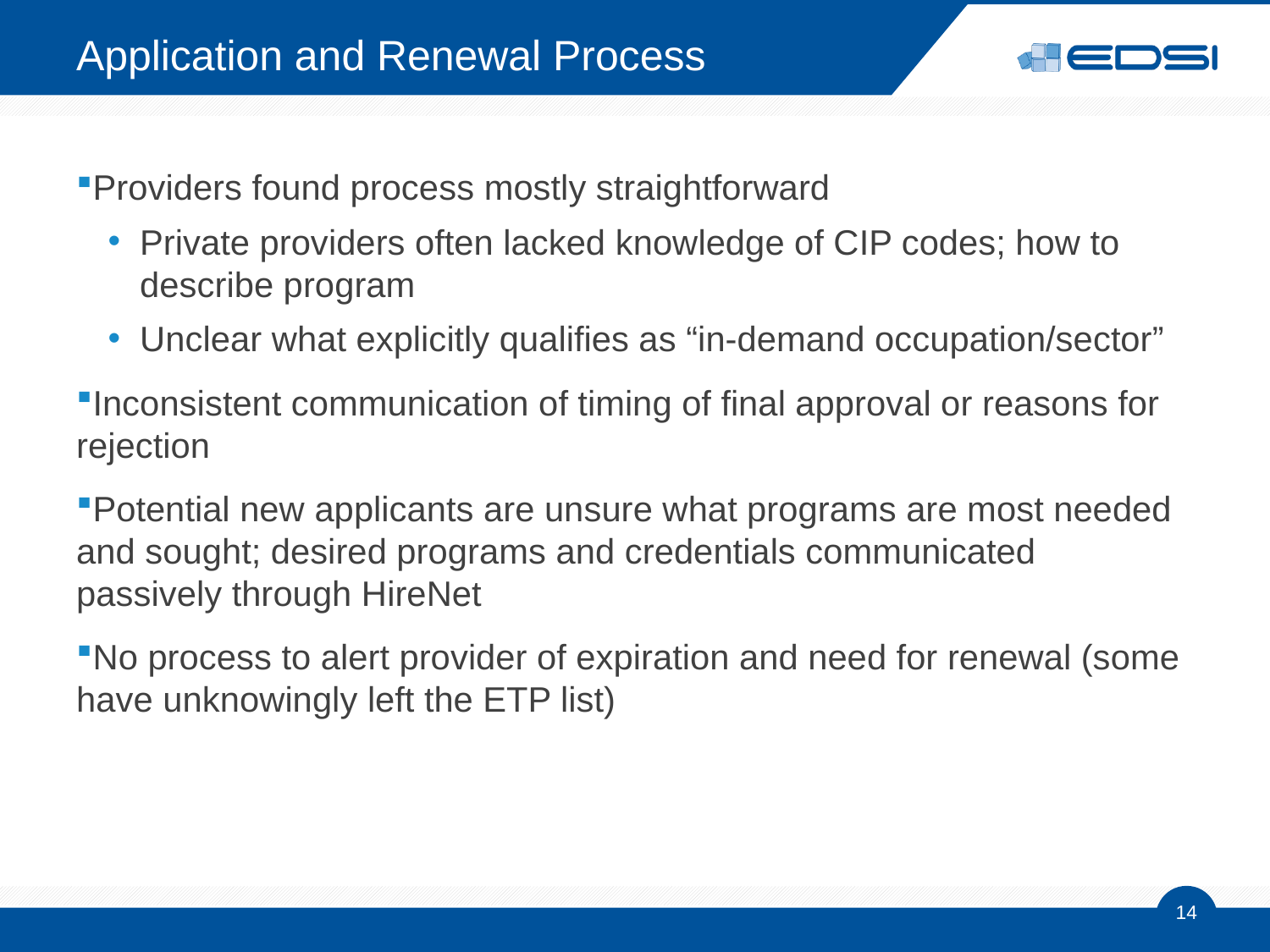

# Application and Renewal Process
Providers found process mostly straightforward
Private providers often lacked knowledge of CIP codes; how to describe program
Unclear what explicitly qualifies as “in-demand occupation/sector”
Inconsistent communication of timing of final approval or reasons for rejection
Potential new applicants are unsure what programs are most needed and sought; desired programs and credentials communicated passively through HireNet
No process to alert provider of expiration and need for renewal (some have unknowingly left the ETP list)
14